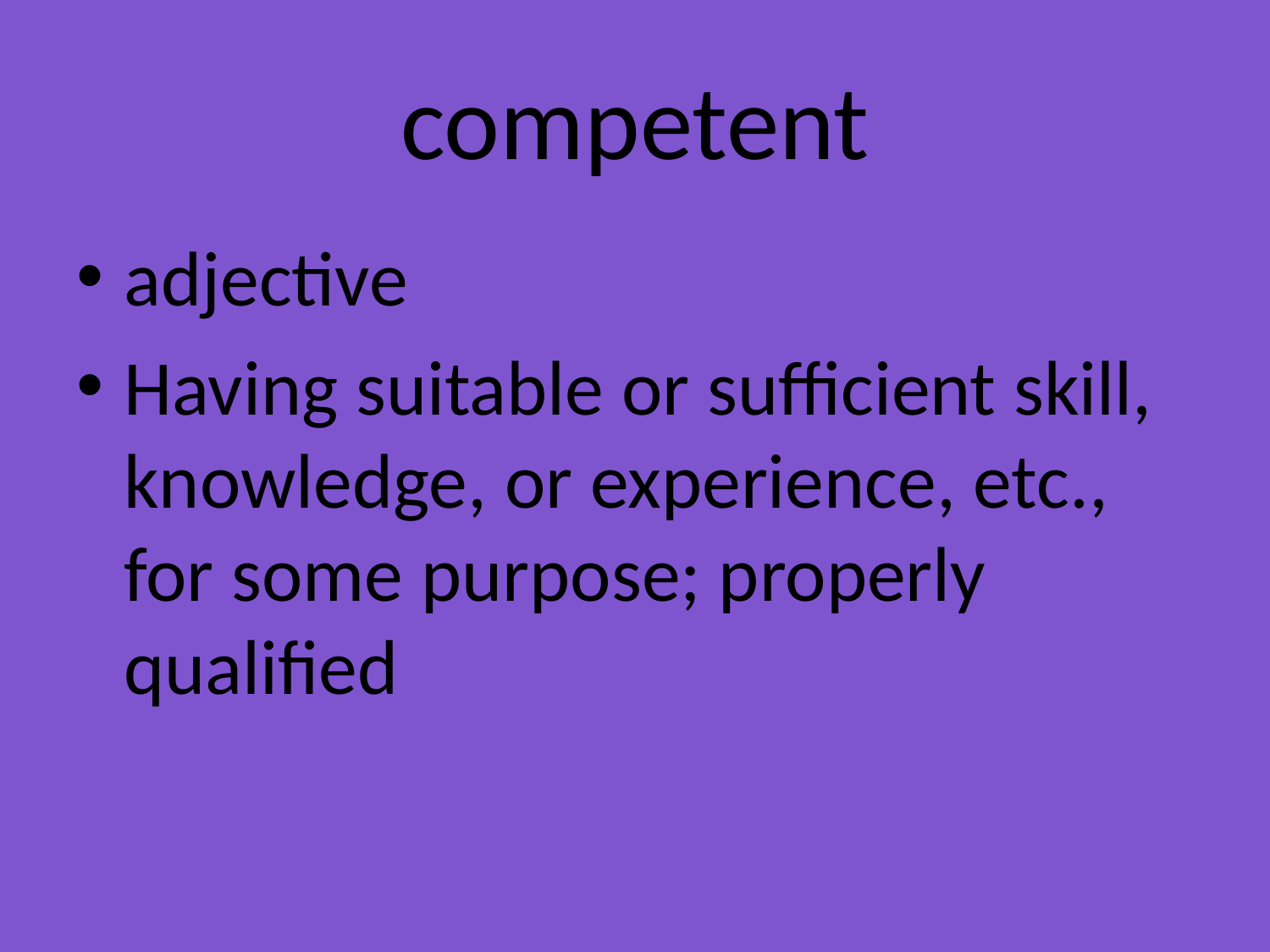

# competent
adjective
Having suitable or sufficient skill, knowledge, or experience, etc., for some purpose; properly qualified